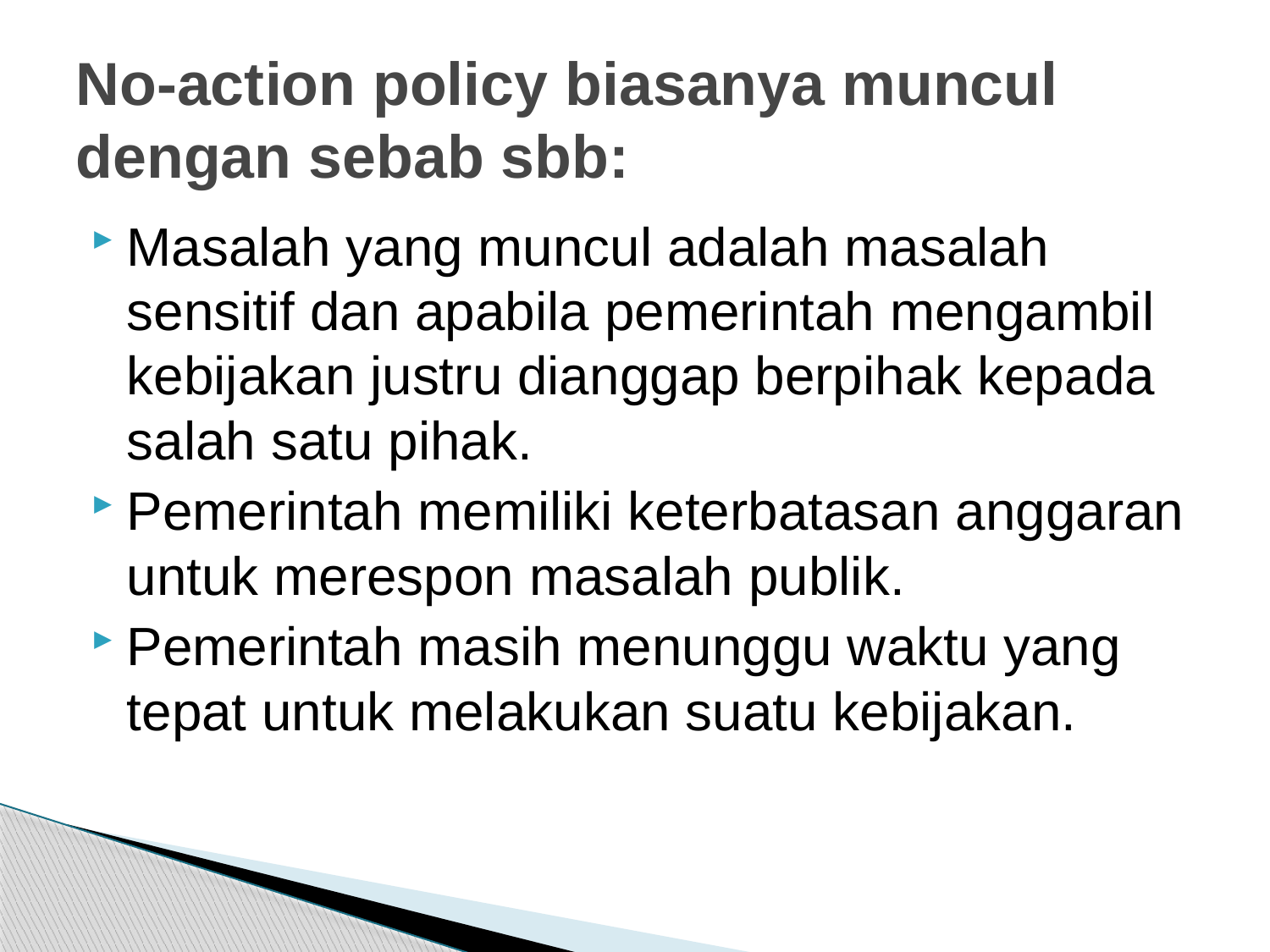

# No-action policy biasanya muncul dengan sebab sbb:
Masalah yang muncul adalah masalah sensitif dan apabila pemerintah mengambil kebijakan justru dianggap berpihak kepada salah satu pihak.
Pemerintah memiliki keterbatasan anggaran untuk merespon masalah publik.
Pemerintah masih menunggu waktu yang tepat untuk melakukan suatu kebijakan.